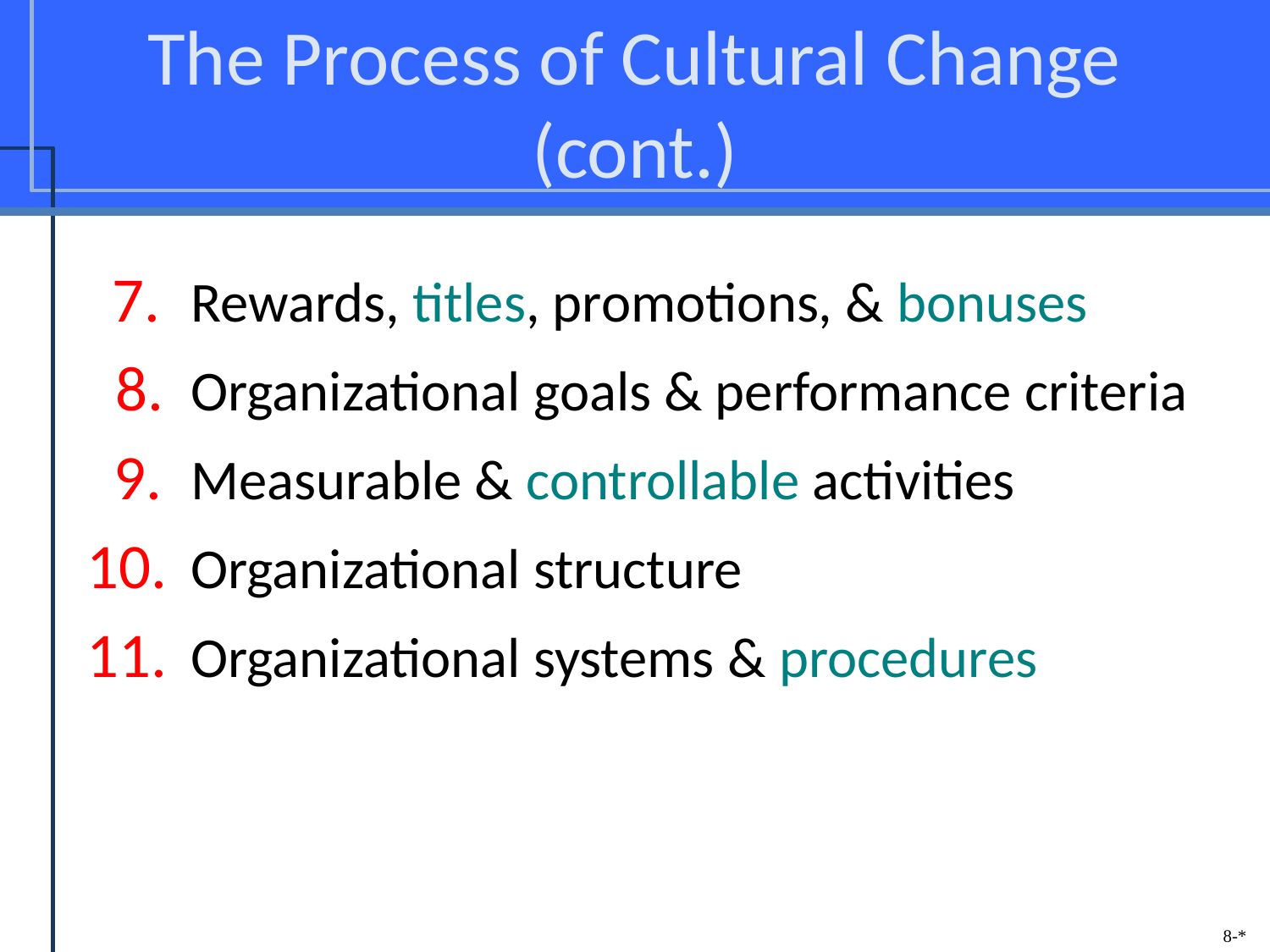

# The Process of Cultural Change (cont.)
  7.	Rewards, titles, promotions, & bonuses
  8.	Organizational goals & performance criteria
  9.	Measurable & controllable activities
10.	Organizational structure
11.	Organizational systems & procedures